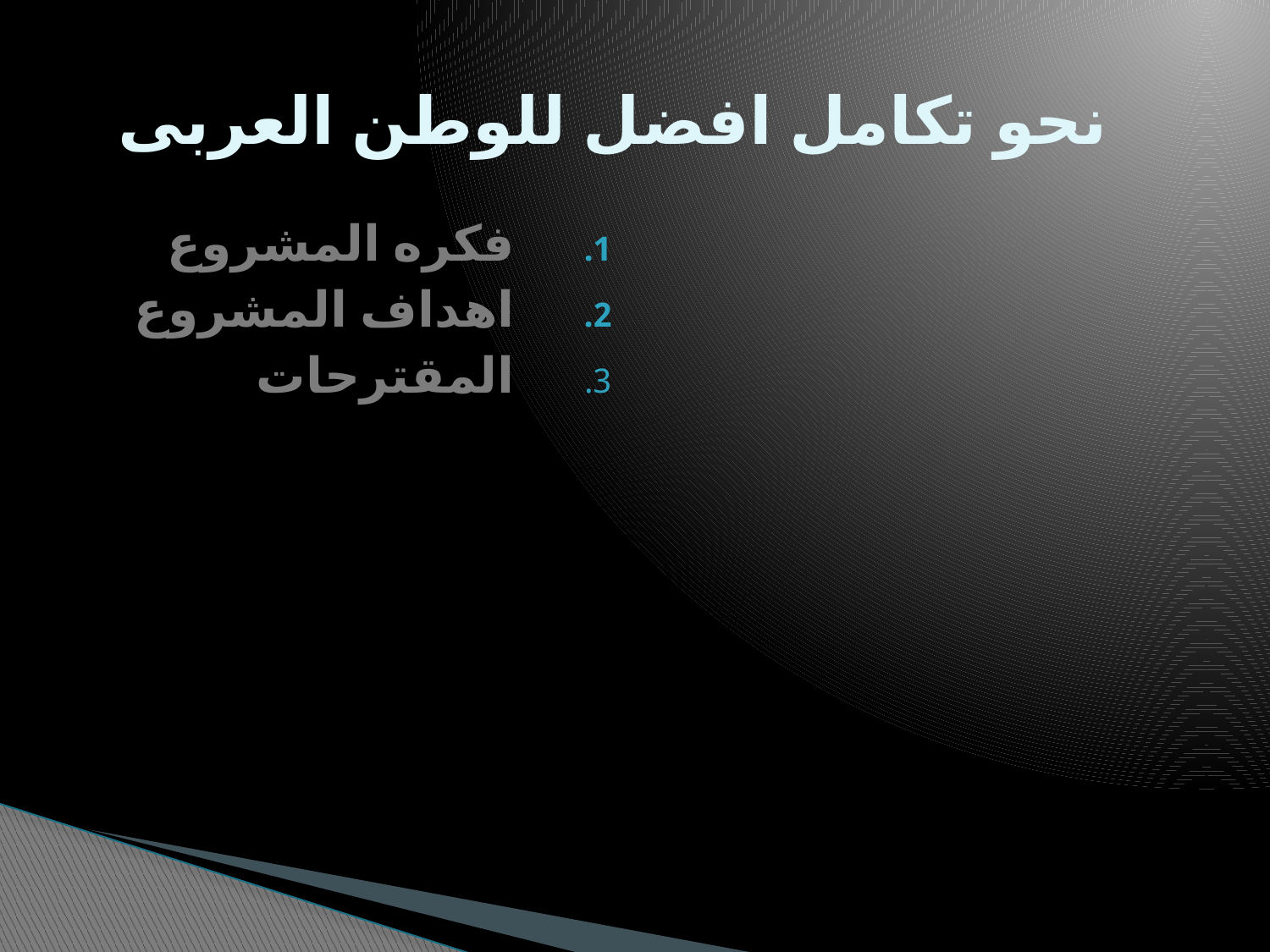

# نحو تكامل افضل للوطن العربى
  فكره المشروع
  اهداف المشروع
  المقترحات